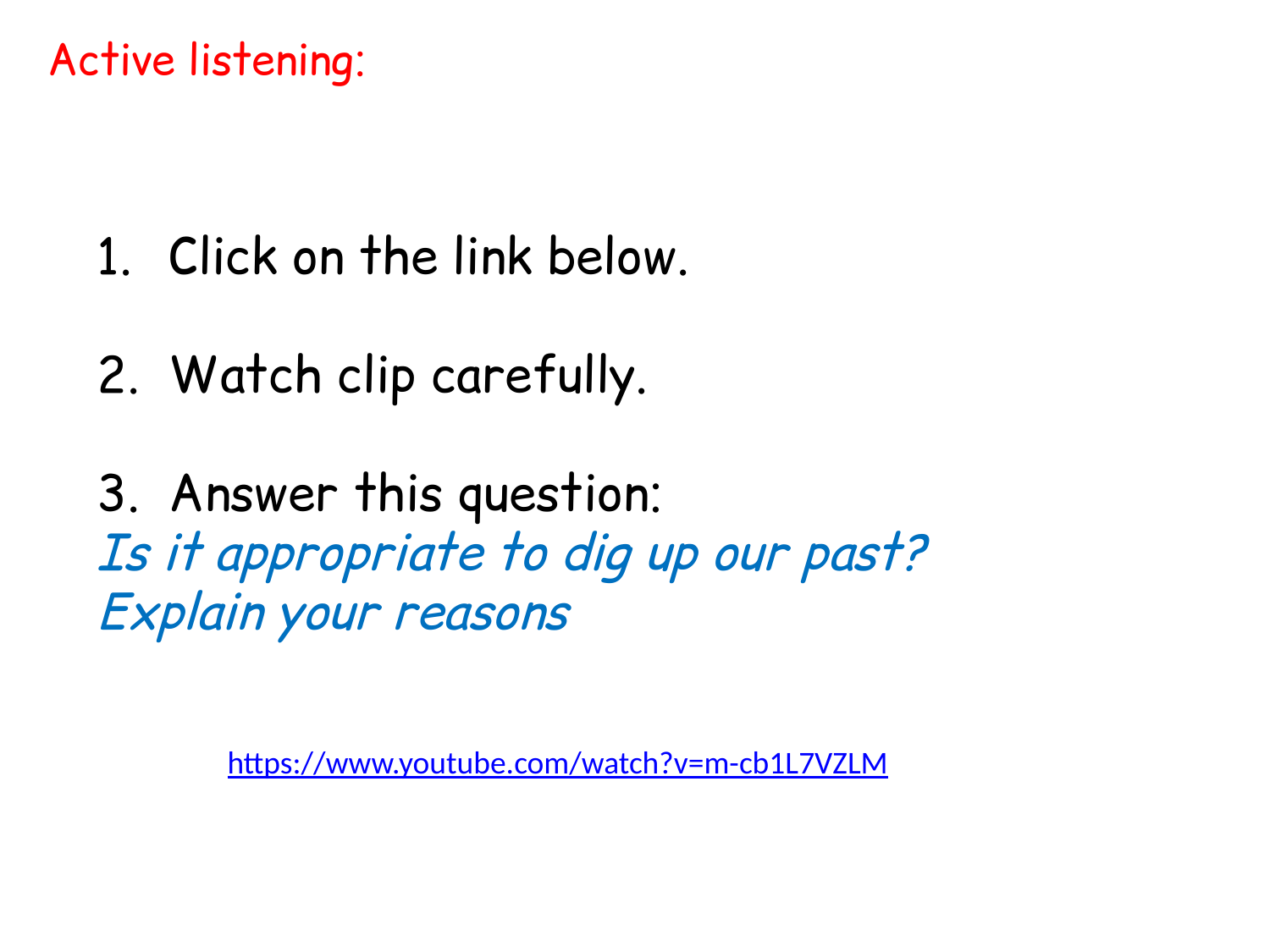

Active listening:

Click on the link below.

Watch clip carefully.

Answer this question:
Is it appropriate to dig up our past?
Explain your reasons
https://www.youtube.com/watch?v=m-cb1L7VZLM